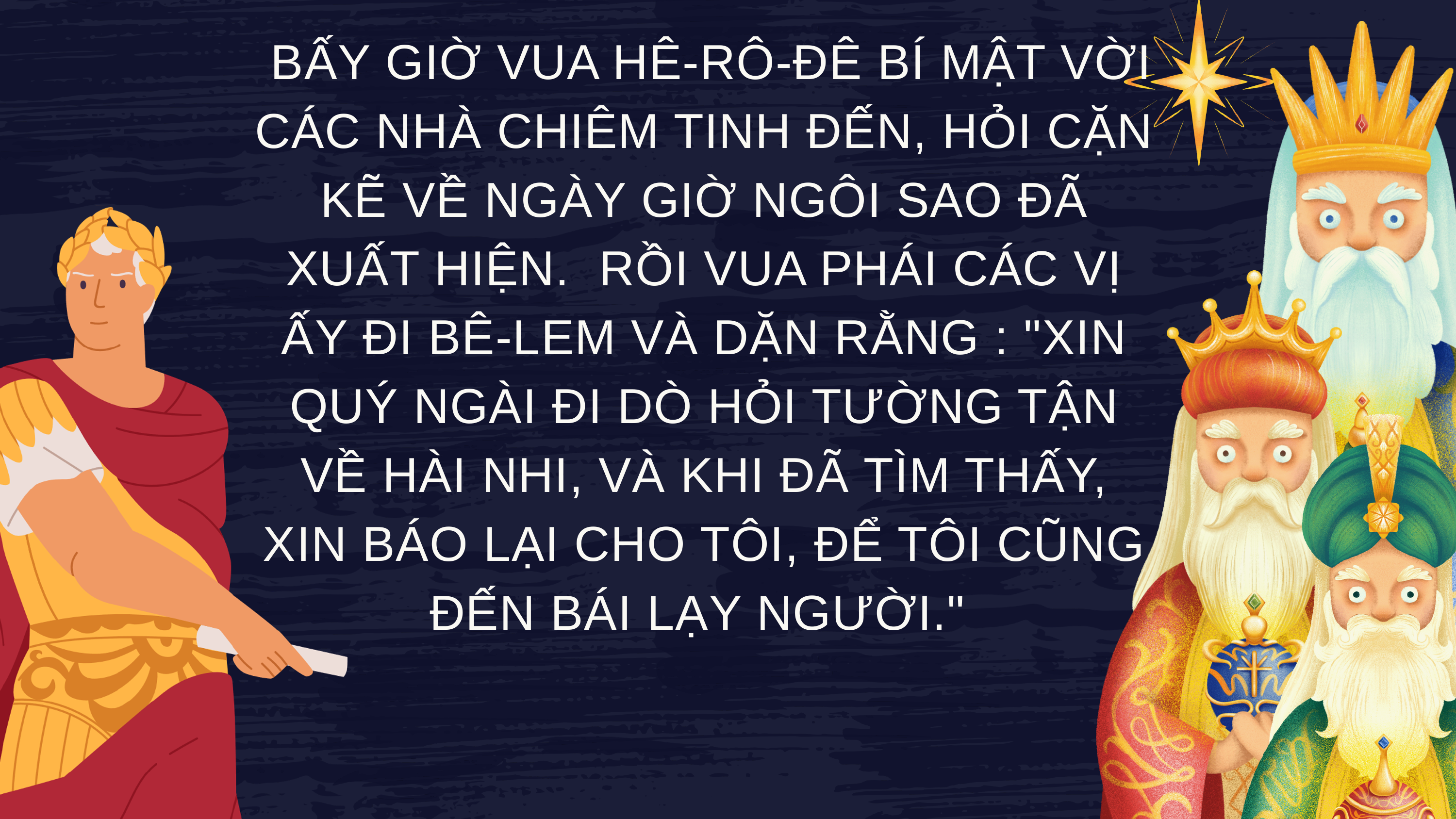

BẤY GIỜ VUA HÊ-RÔ-ĐÊ BÍ MẬT VỜI CÁC NHÀ CHIÊM TINH ĐẾN, HỎI CẶN KẼ VỀ NGÀY GIỜ NGÔI SAO ĐÃ XUẤT HIỆN.  RỒI VUA PHÁI CÁC VỊ ẤY ĐI BÊ-LEM VÀ DẶN RẰNG : "XIN QUÝ NGÀI ĐI DÒ HỎI TƯỜNG TẬN VỀ HÀI NHI, VÀ KHI ĐÃ TÌM THẤY, XIN BÁO LẠI CHO TÔI, ĐỂ TÔI CŨNG ĐẾN BÁI LẠY NGƯỜI."